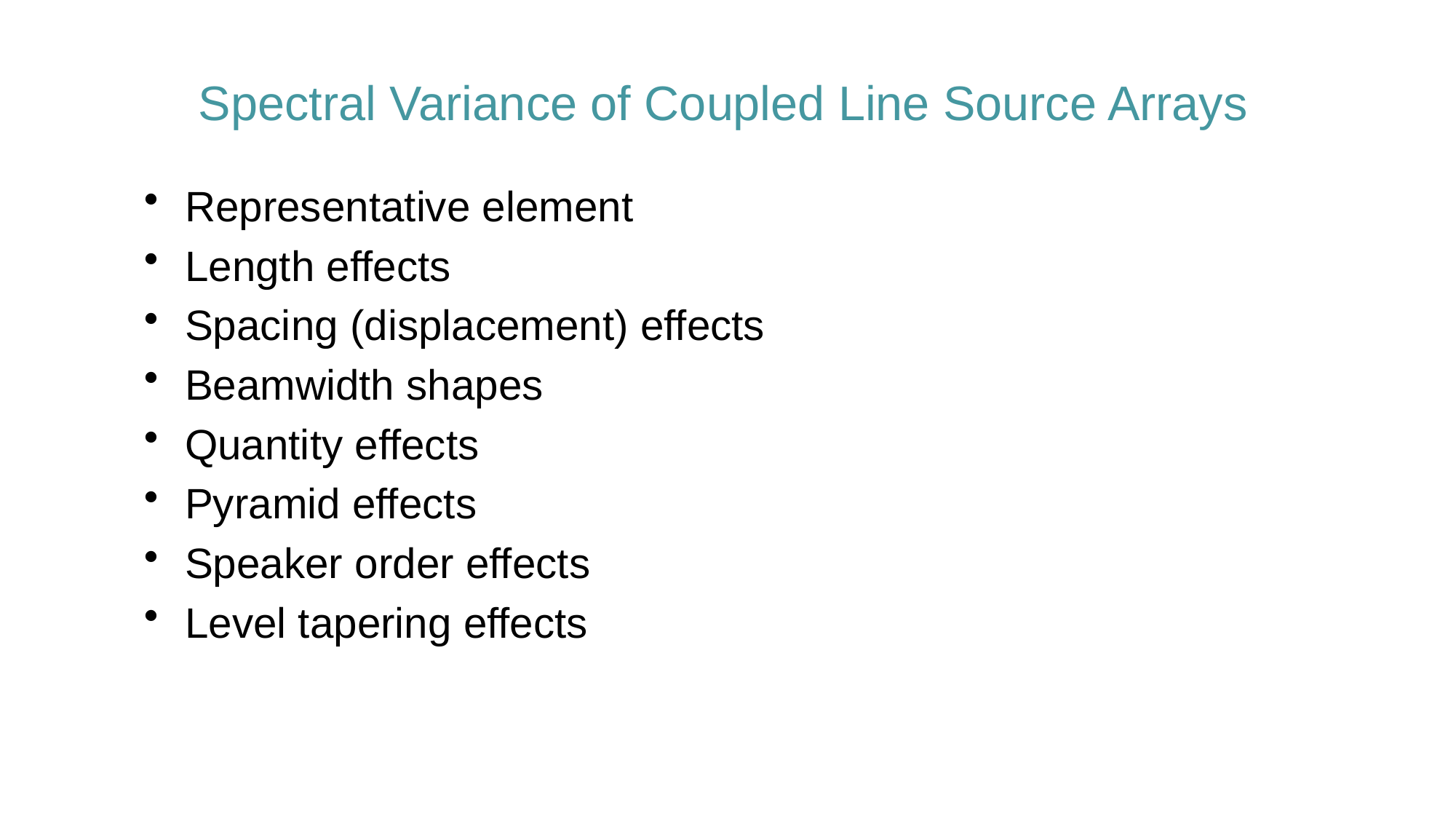

# Spectral Variance of Coupled Line Source Arrays
Representative element
Length effects
Spacing (displacement) effects
Beamwidth shapes
Quantity effects
Pyramid effects
Speaker order effects
Level tapering effects